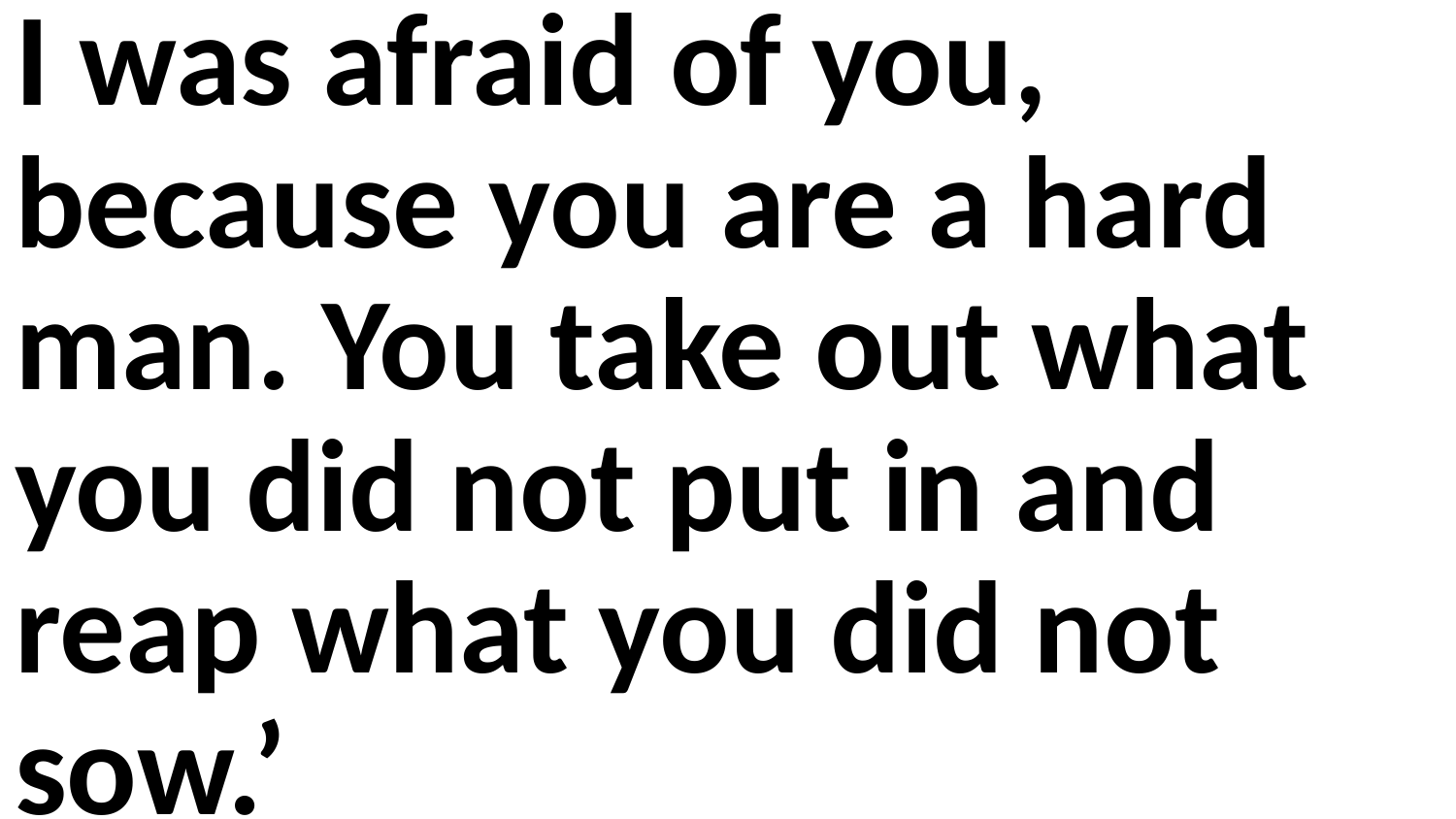

I was afraid of you, because you are a hard man. You take out what you did not put in and reap what you did not sow.’